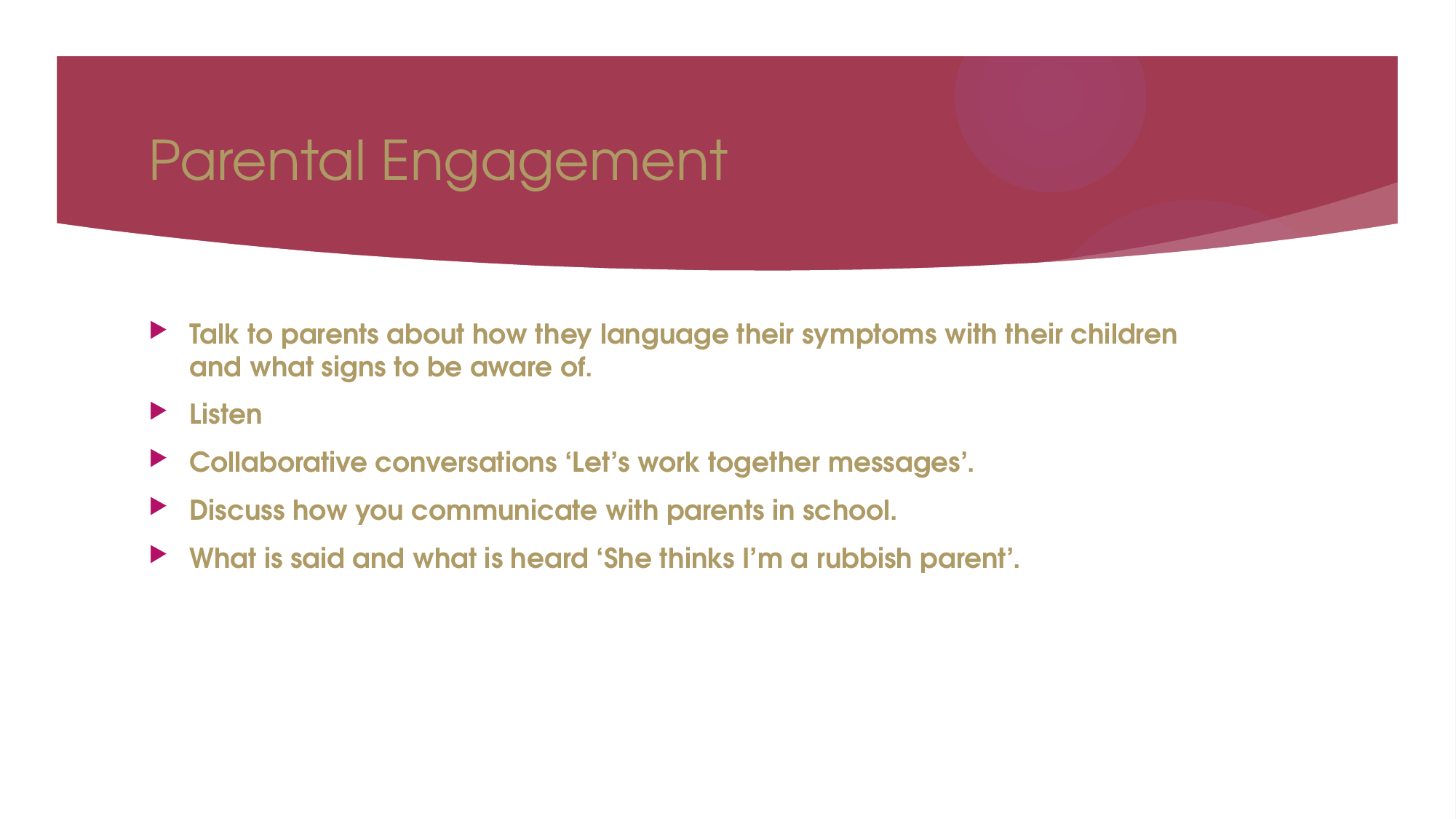

# Parental Engagement
Talk to parents about how they language their symptoms with their children and what signs to be aware of.
Listen
Collaborative conversations ‘Let’s work together messages’.
Discuss how you communicate with parents in school.
What is said and what is heard ‘She thinks I’m a rubbish parent’.